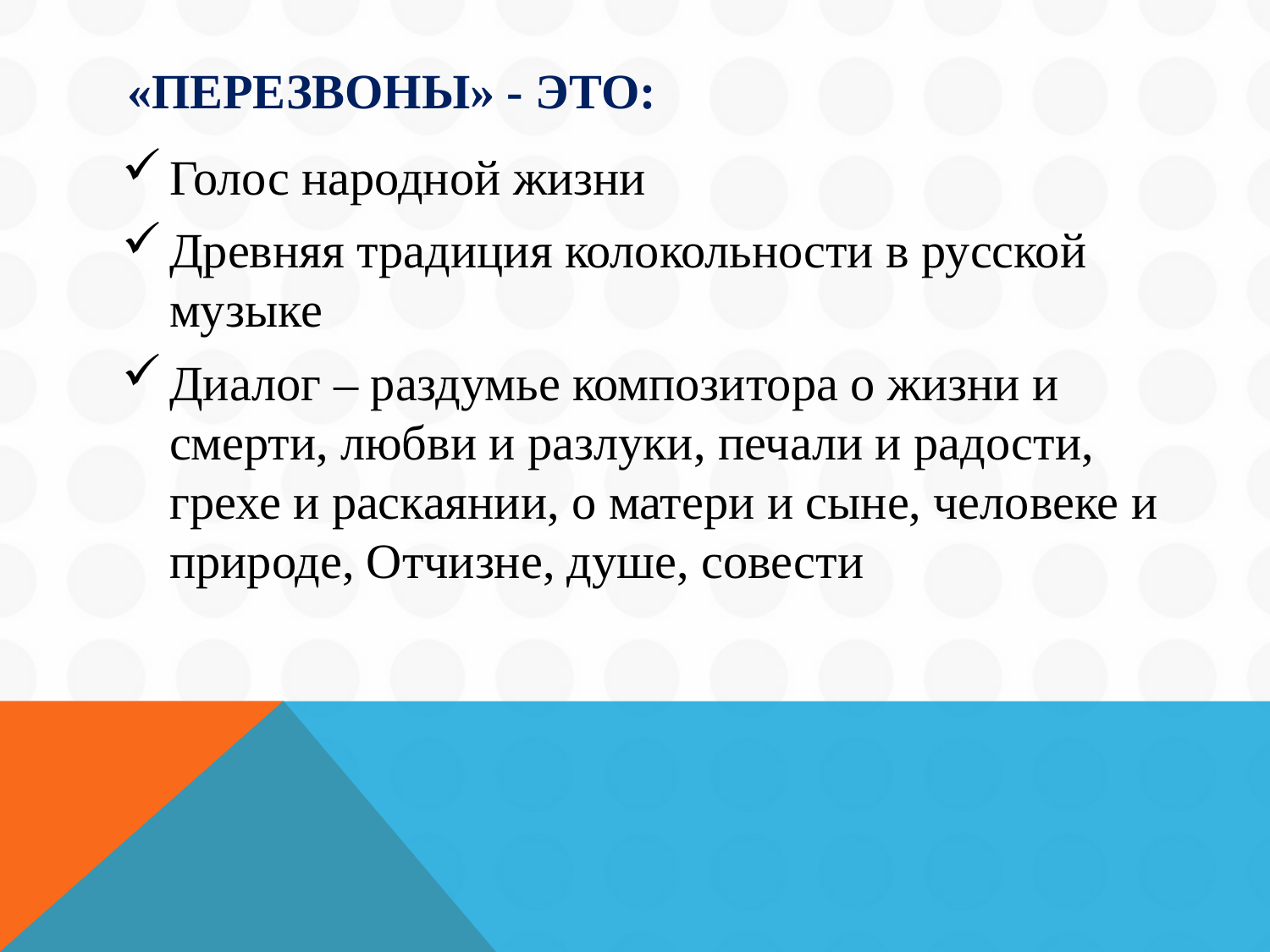

# «Перезвоны» - это:
Голос народной жизни
Древняя традиция колокольности в русской музыке
Диалог – раздумье композитора о жизни и смерти, любви и разлуки, печали и радости, грехе и раскаянии, о матери и сыне, человеке и природе, Отчизне, душе, совести